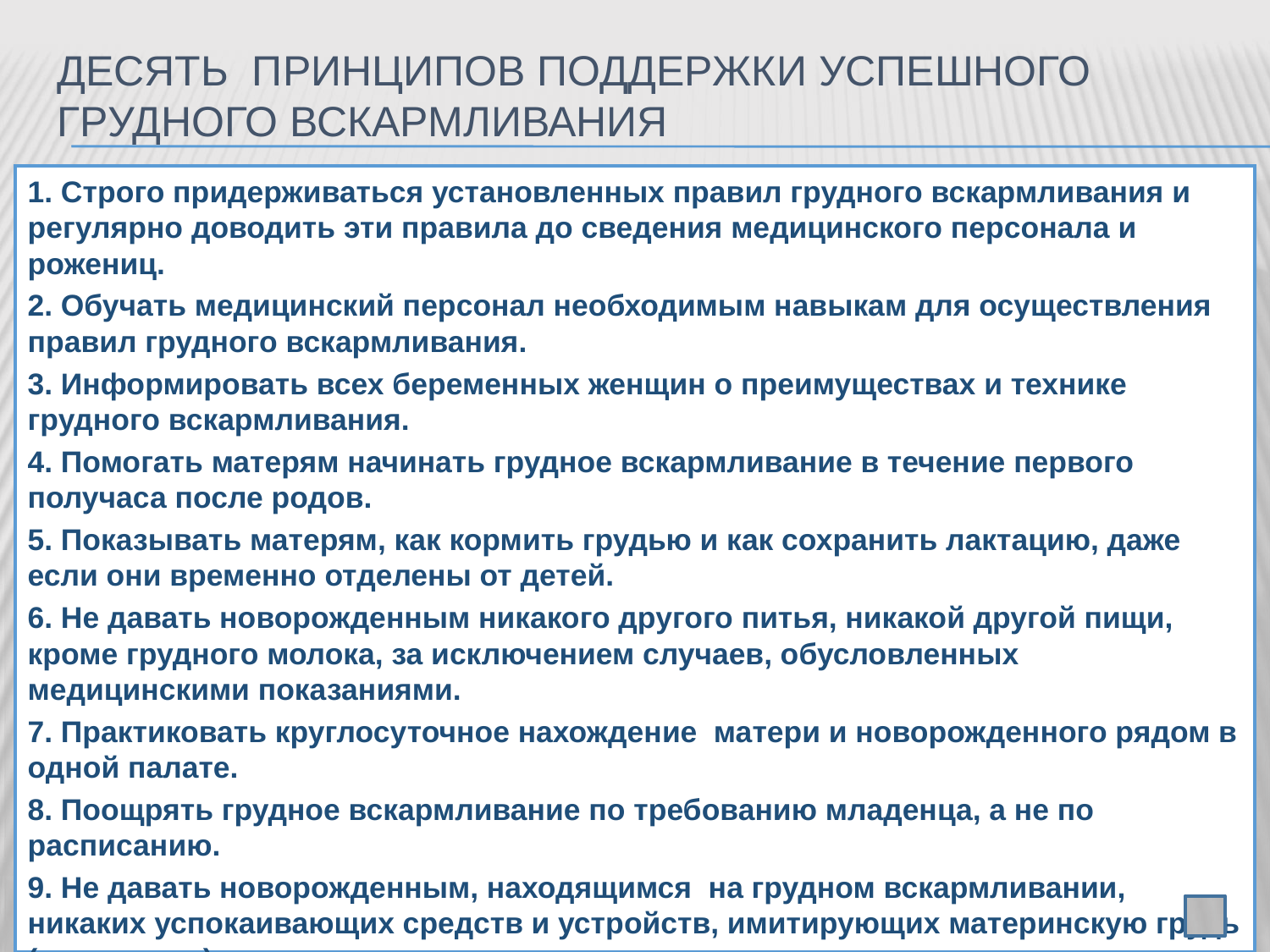

# Десять  принципов поддержки успешного грудного вскармливания
1. Строго придерживаться установленных правил грудного вскармливания и регулярно доводить эти правила до сведения медицинского персонала и рожениц.
2. Обучать медицинский персонал необходимым навыкам для осуществления правил грудного вскармливания.
3. Информировать всех беременных женщин о преимуществах и технике грудного вскармливания.
4. Помогать матерям начинать грудное вскармливание в течение первого получаса после родов.
5. Показывать матерям, как кормить грудью и как сохранить лактацию, даже если они временно отделены от детей.
6. Не давать новорожденным никакого другого питья, никакой другой пищи,  кроме грудного молока, за исключением случаев, обусловленных медицинскими показаниями.
7. Практиковать круглосуточное нахождение  матери и новорожденного рядом в одной палате.
8. Поощрять грудное вскармливание по требованию младенца, а не по расписанию.
9. Не давать новорожденным, находящимся  на грудном вскармливании, никаких успокаивающих средств и устройств, имитирующих материнскую грудь (соски и др.).
10. Поощрять организацию групп поддержки грудного вскармливания и направлять матерей в эти группы после выписки из родильного дома или больницы.